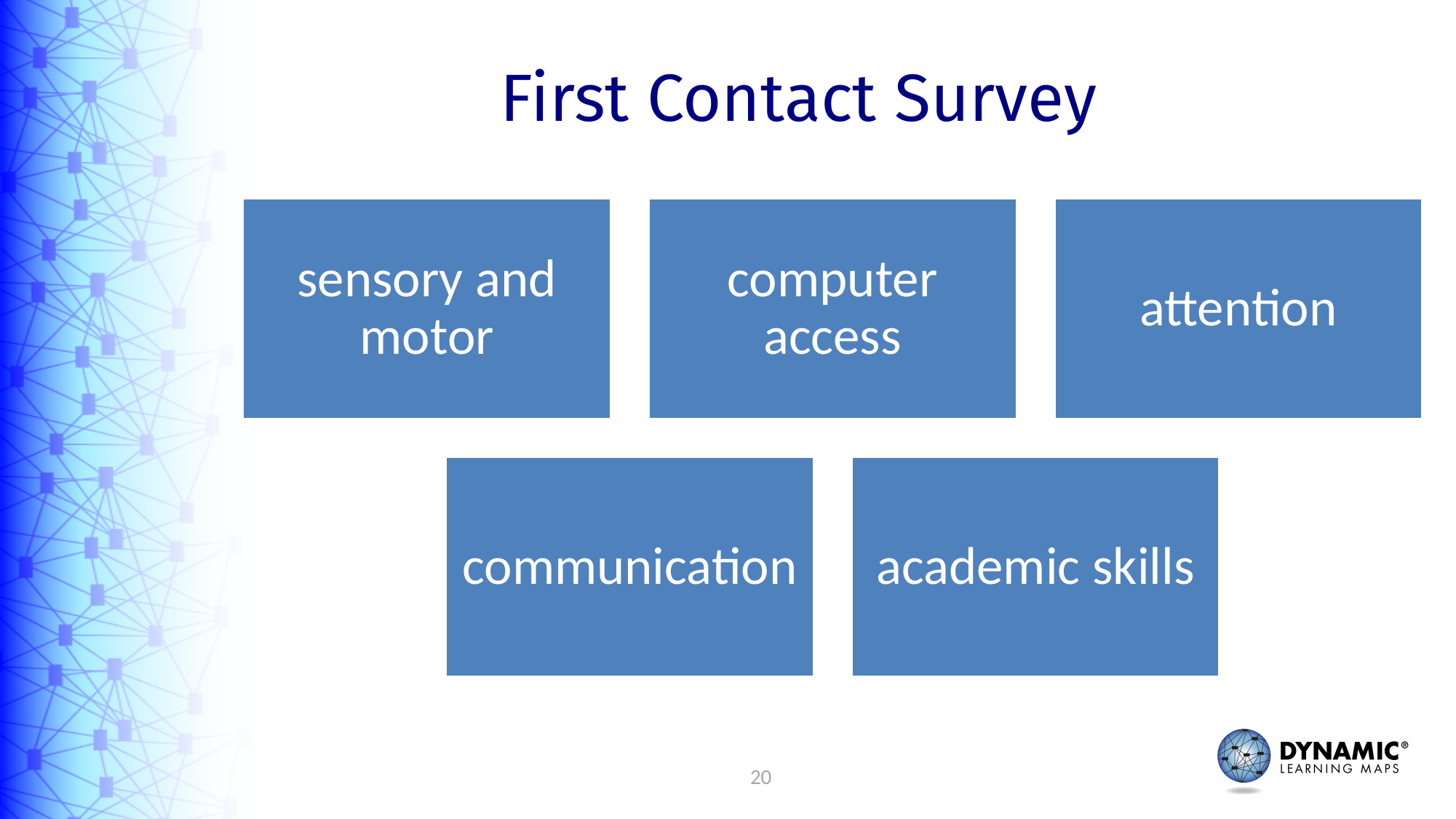

# First Contact Survey
sensory and motor
computer access
attention
communication
academic skills